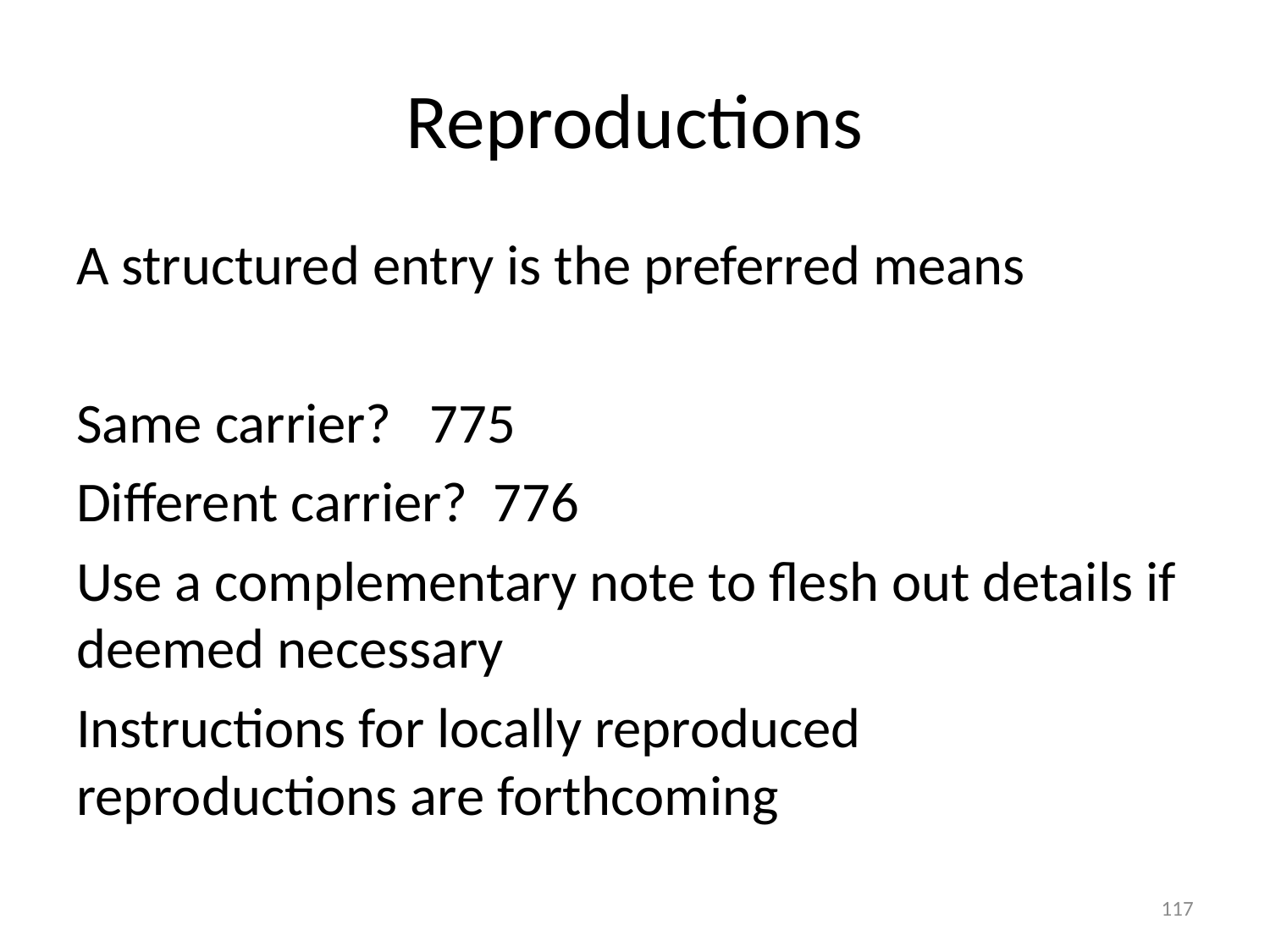

# Reproductions
A structured entry is the preferred means

Same carrier?   775
Different carrier?  776
Use a complementary note to flesh out details if deemed necessary
Instructions for locally reproduced reproductions are forthcoming

117